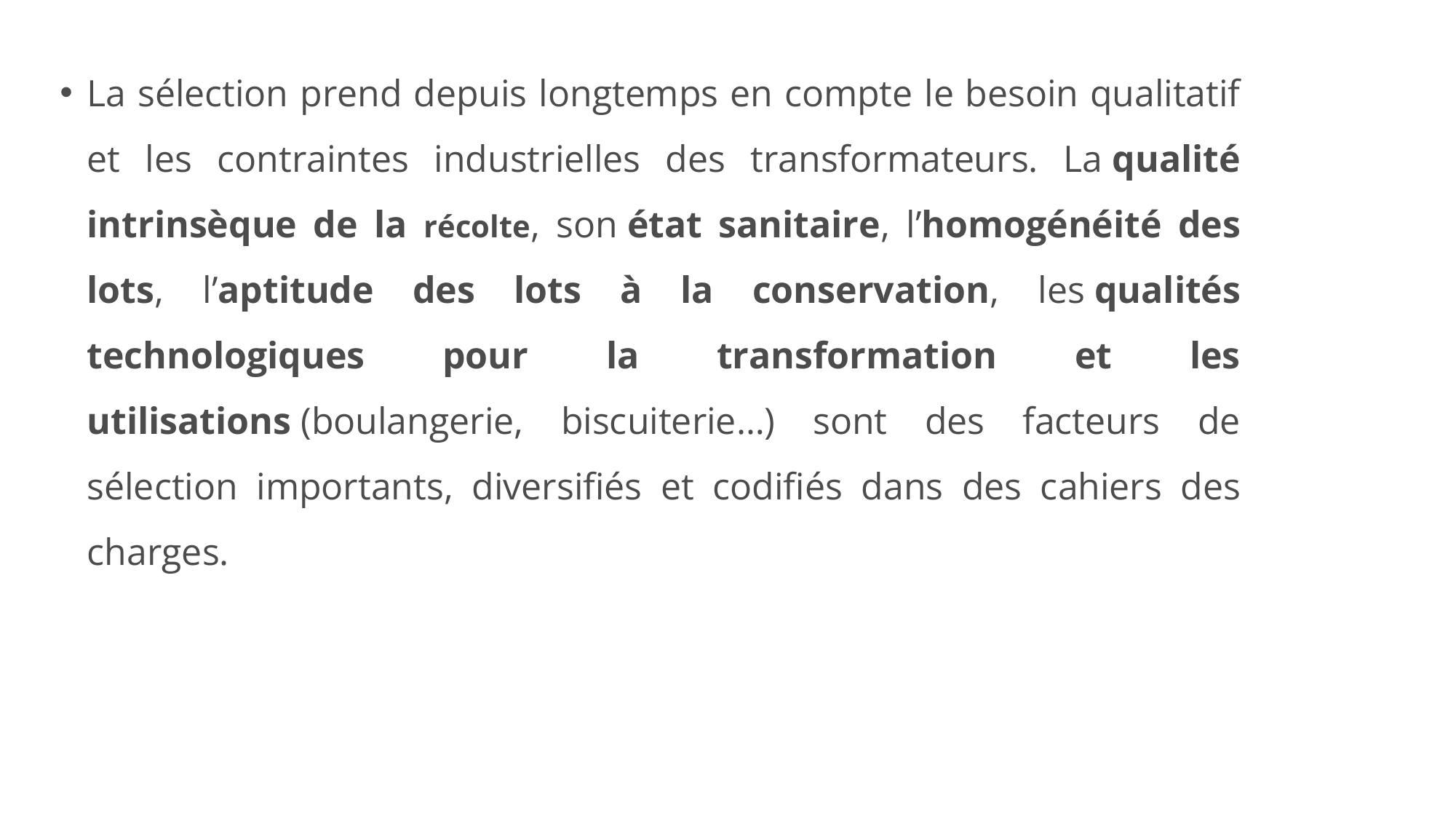

La sélection prend depuis longtemps en compte le besoin qualitatif et les contraintes industrielles des transformateurs. La qualité intrinsèque de la récolte, son état sanitaire, l’homogénéité des lots, l’aptitude des lots à la conservation, les qualités technologiques pour la transformation et les utilisations (boulangerie, biscuiterie…) sont des facteurs de sélection importants, diversifiés et codifiés dans des cahiers des charges.